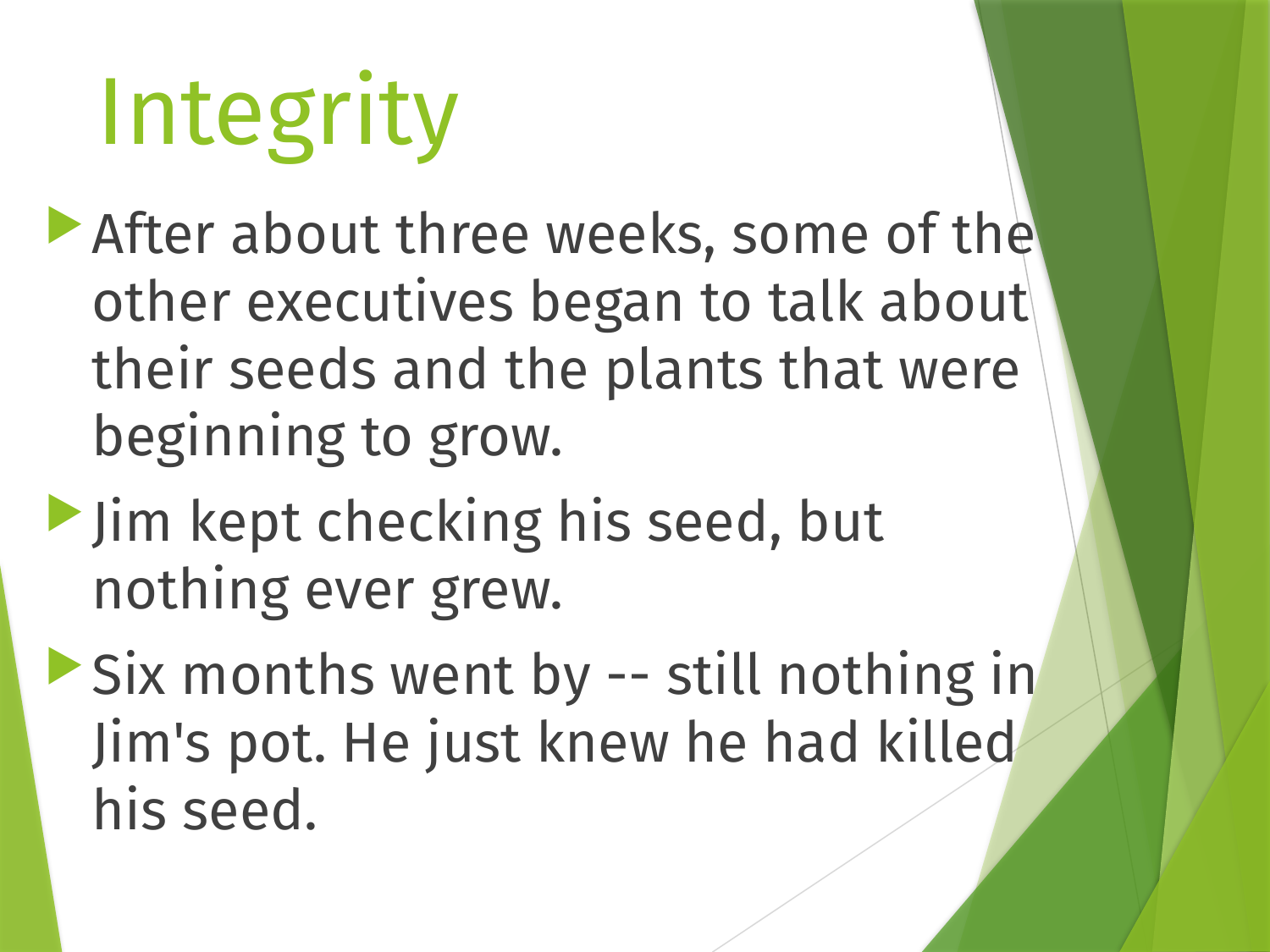

# Integrity
After about three weeks, some of the other executives began to talk about their seeds and the plants that were beginning to grow.
Jim kept checking his seed, but nothing ever grew.
Six months went by -- still nothing in Jim's pot. He just knew he had killed his seed.